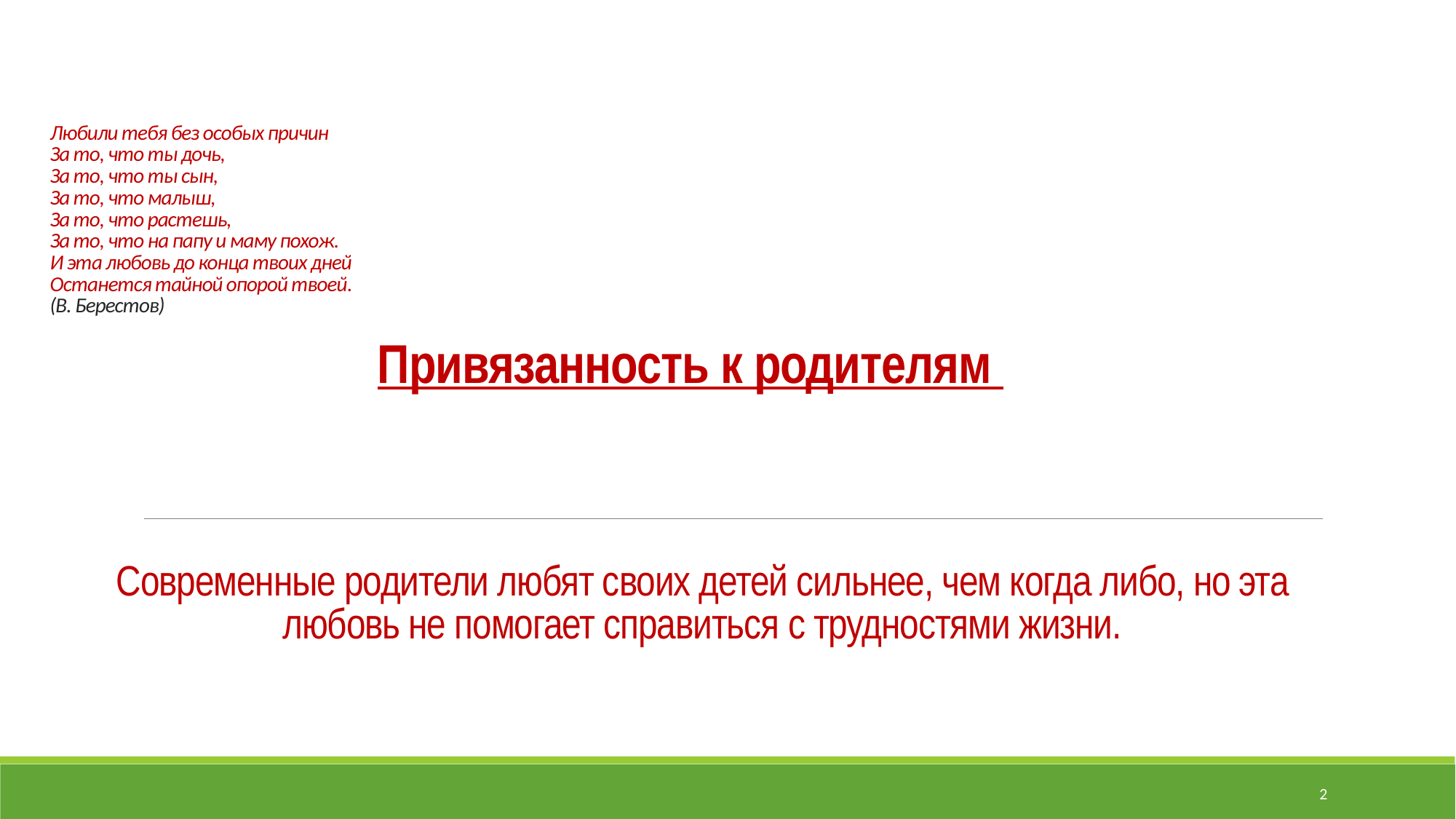

# Любили тебя без особых причин За то, что ты дочь, За то, что ты сын, За то, что малыш, За то, что растешь, За то, что на папу и маму похож. И эта любовь до конца твоих дней Останется тайной опорой твоей. (В. Берестов) Привязанность к родителям
Современные родители любят своих детей сильнее, чем когда либо, но эта любовь не помогает справиться с трудностями жизни.
2